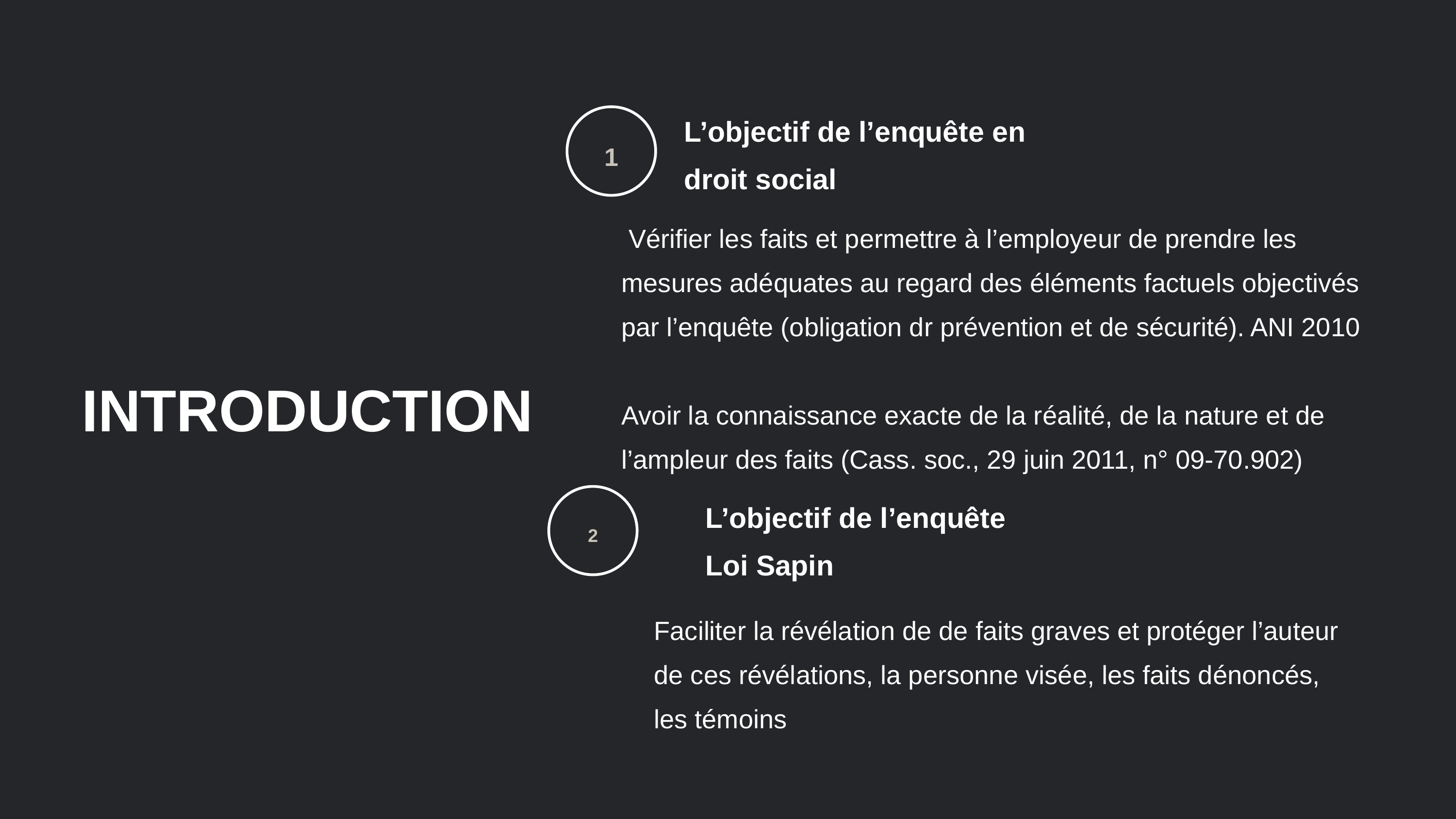

L’objectif de l’enquête en droit social

1
 Vérifier les faits et permettre à l’employeur de prendre les mesures adéquates au regard des éléments factuels objectivés par l’enquête (obligation dr prévention et de sécurité). ANI 2010

Avoir la connaissance exacte de la réalité, de la nature et de l’ampleur des faits (Cass. soc., 29 juin 2011, n° 09-70.902)
INTRODUCTION

L’objectif de l’enquête Loi Sapin

2
Faciliter la révélation de de faits graves et protéger l’auteur de ces révélations, la personne visée, les faits dénoncés, les témoins